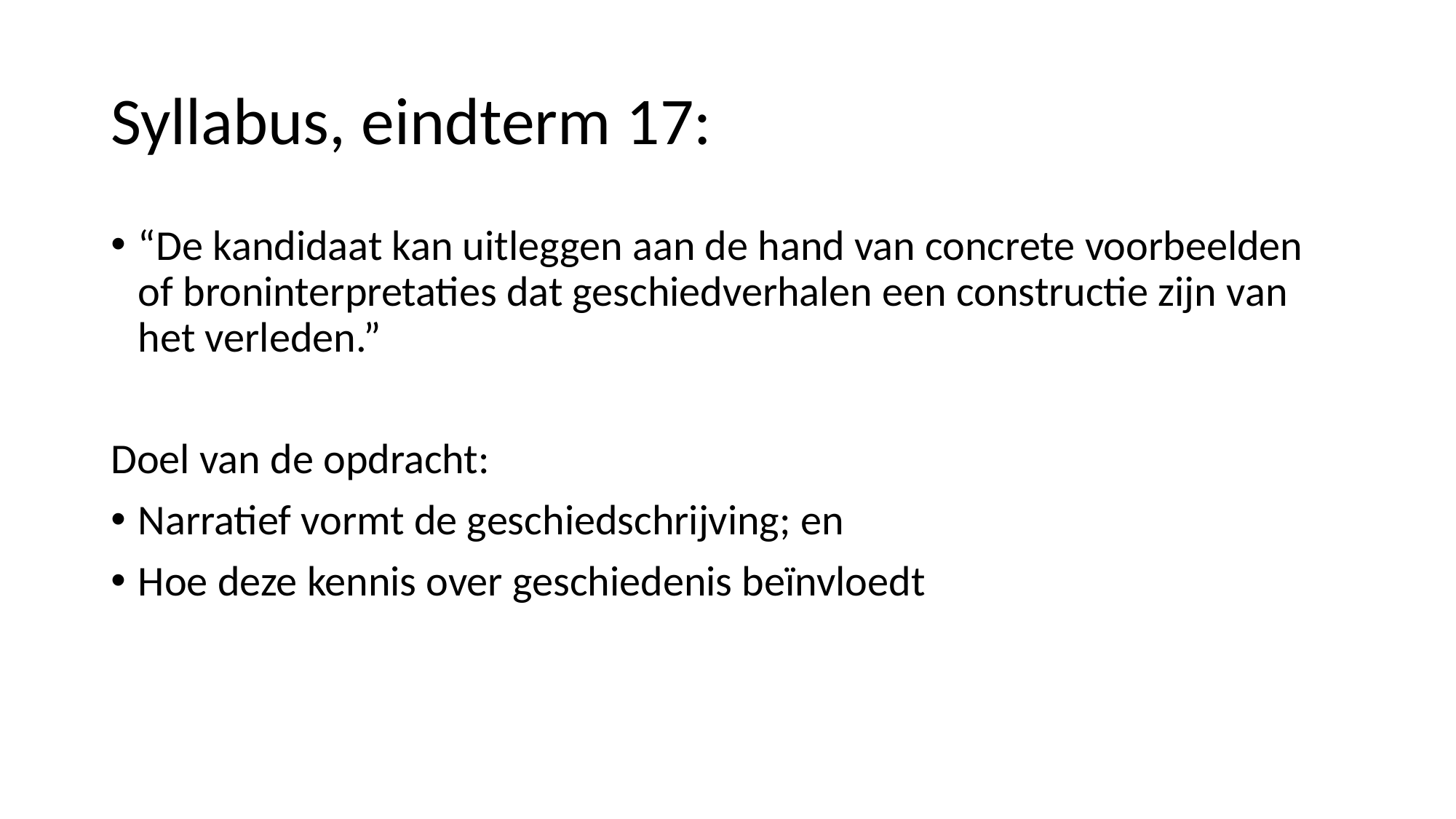

# Syllabus, eindterm 17:
“De kandidaat kan uitleggen aan de hand van concrete voorbeelden of broninterpretaties dat geschiedverhalen een constructie zijn van het verleden.”

Doel van de opdracht:
Narratief vormt de geschiedschrijving; en
Hoe deze kennis over geschiedenis beïnvloedt